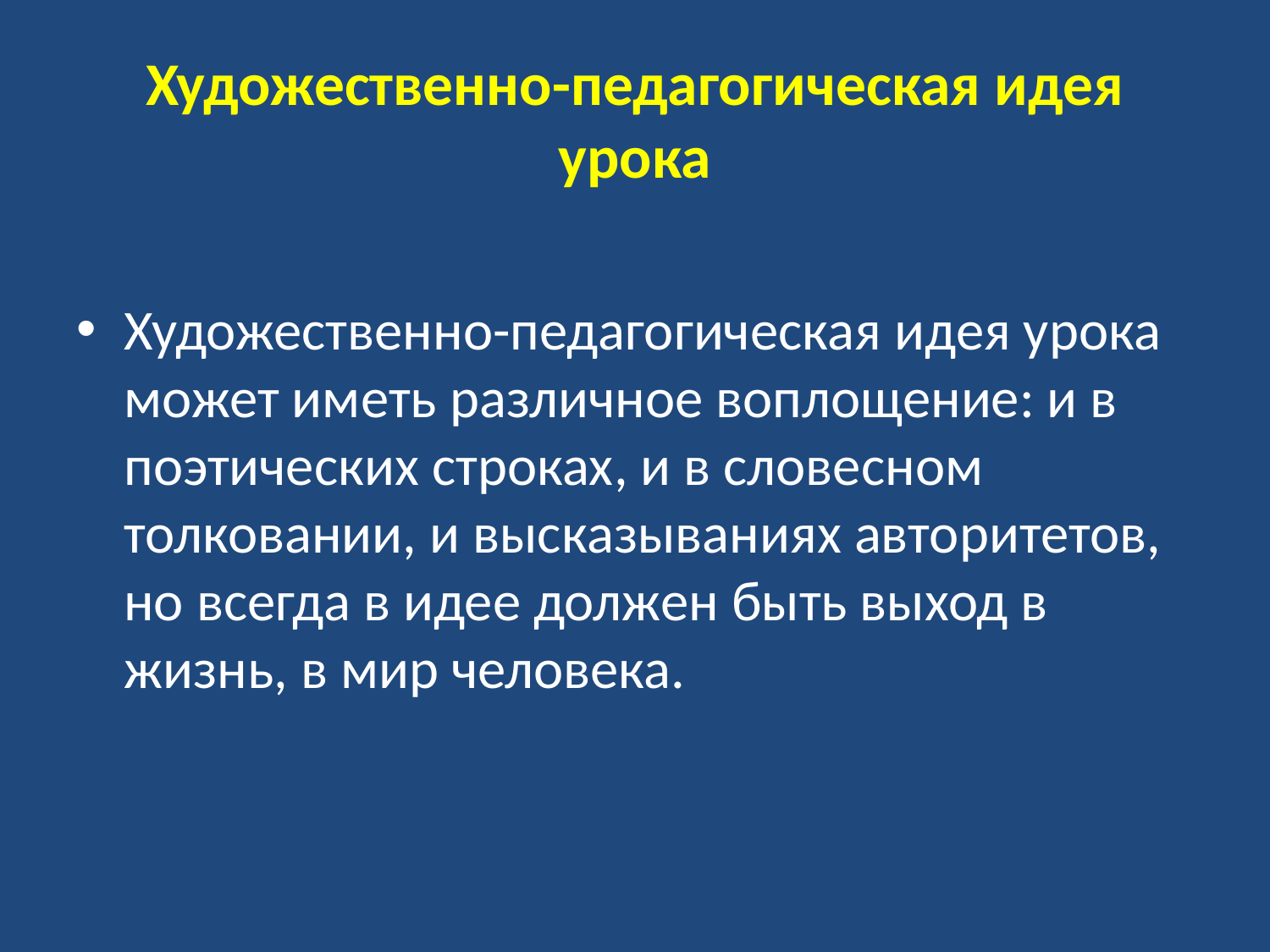

# Художественно-педагогическая идея урока
Художественно-педагогическая идея урока может иметь различное воплощение: и в поэтических строках, и в словесном толковании, и высказываниях авторитетов, но всегда в идее должен быть выход в жизнь, в мир человека.